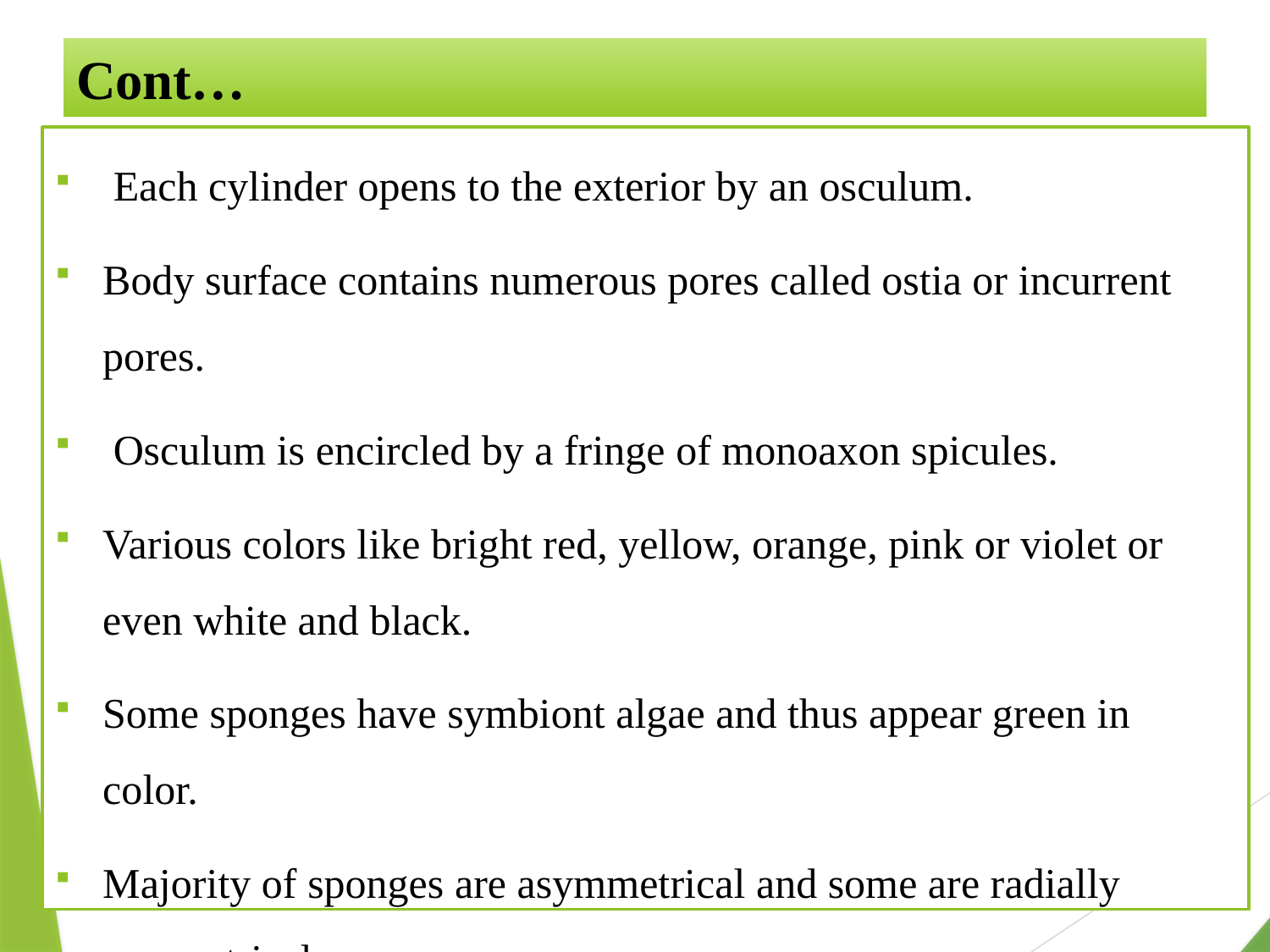

# Cont…
 Each cylinder opens to the exterior by an osculum.
Body surface contains numerous pores called ostia or incurrent pores.
 Osculum is encircled by a fringe of monoaxon spicules.
Various colors like bright red, yellow, orange, pink or violet or even white and black.
Some sponges have symbiont algae and thus appear green in color.
Majority of sponges are asymmetrical and some are radially symmetrical